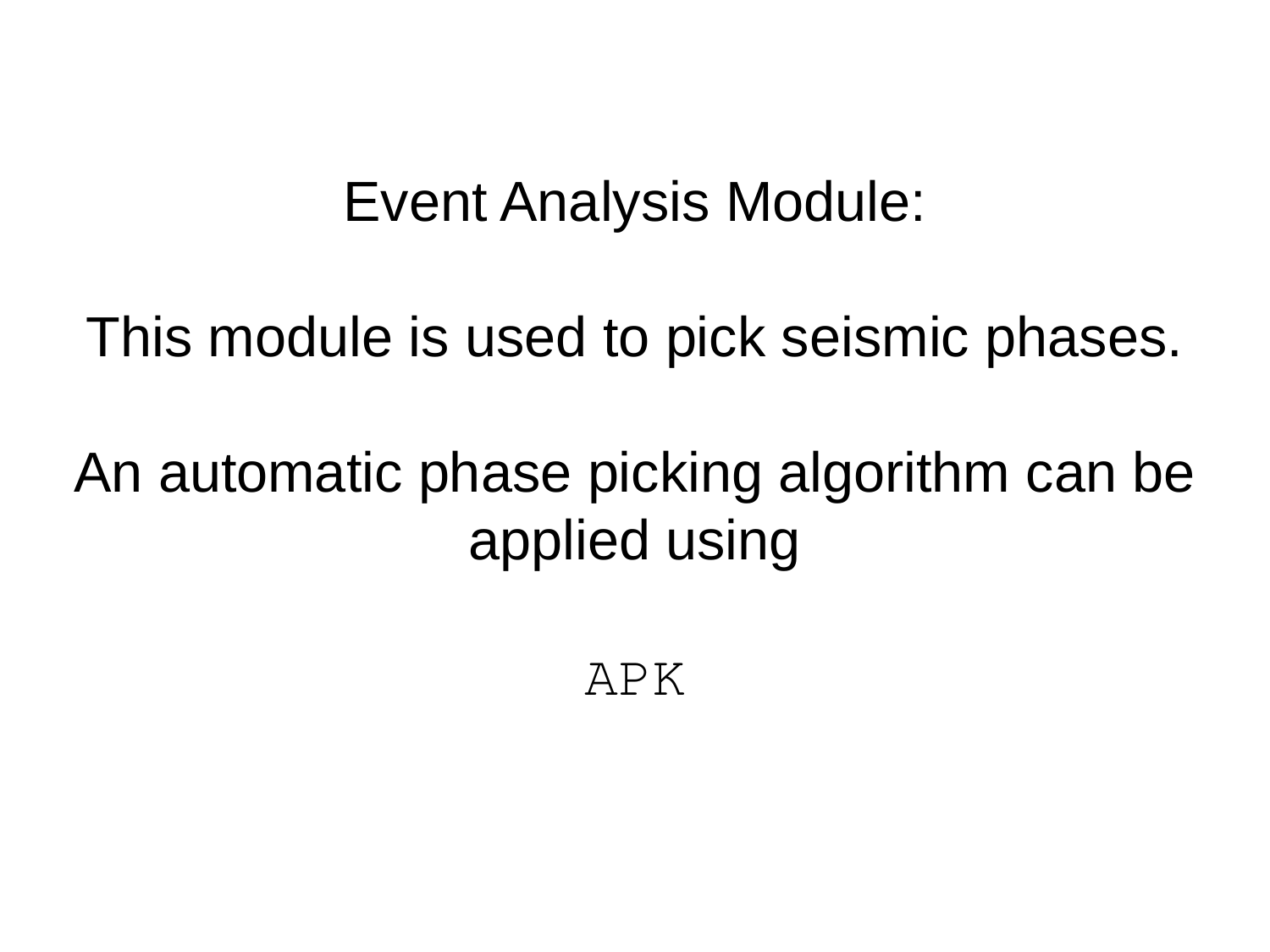

Event Analysis Module:

This module is used to pick seismic phases.

An automatic phase picking algorithm can be applied using

APK